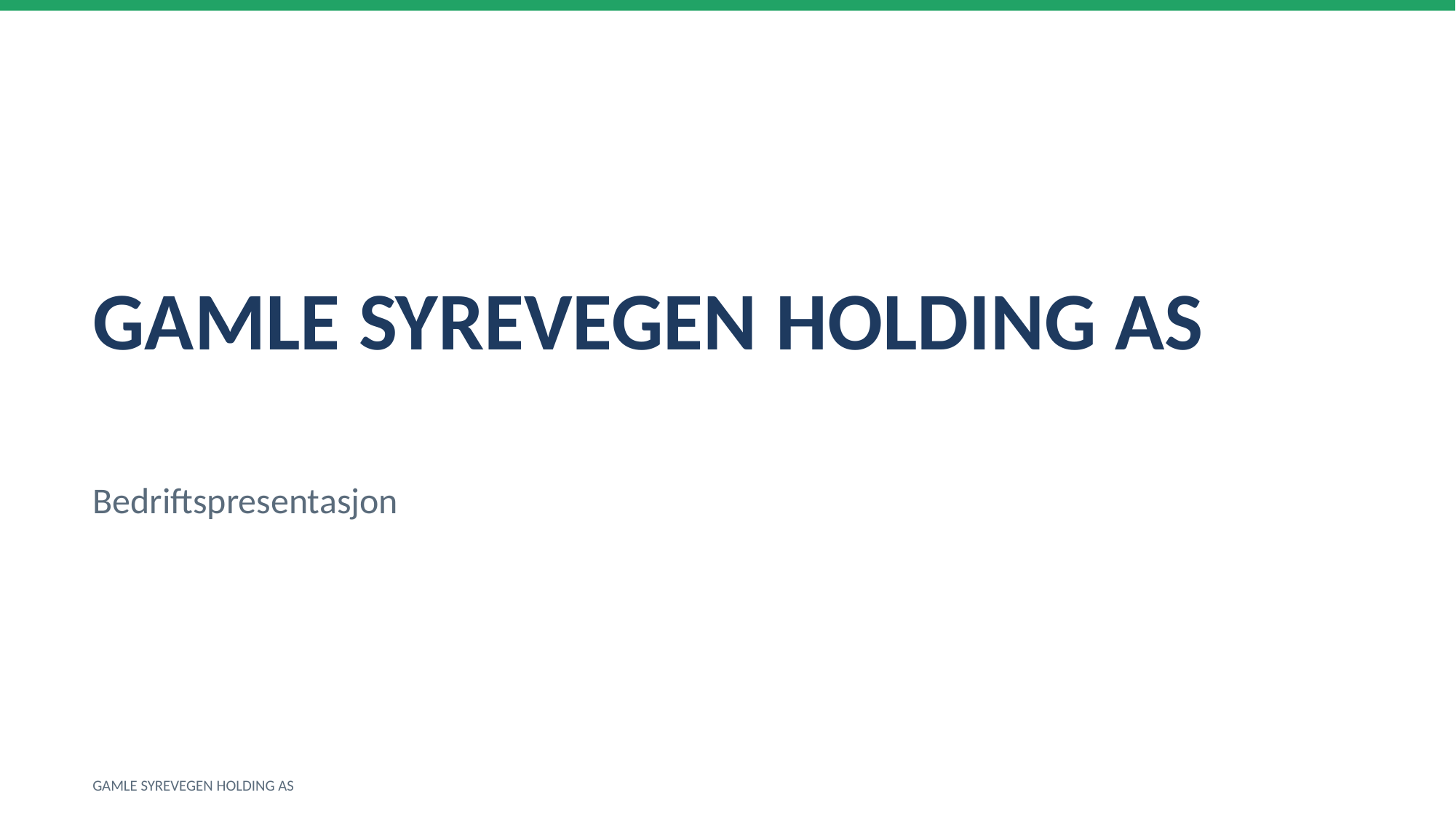

GAMLE SYREVEGEN HOLDING AS
Bedriftspresentasjon
GAMLE SYREVEGEN HOLDING AS